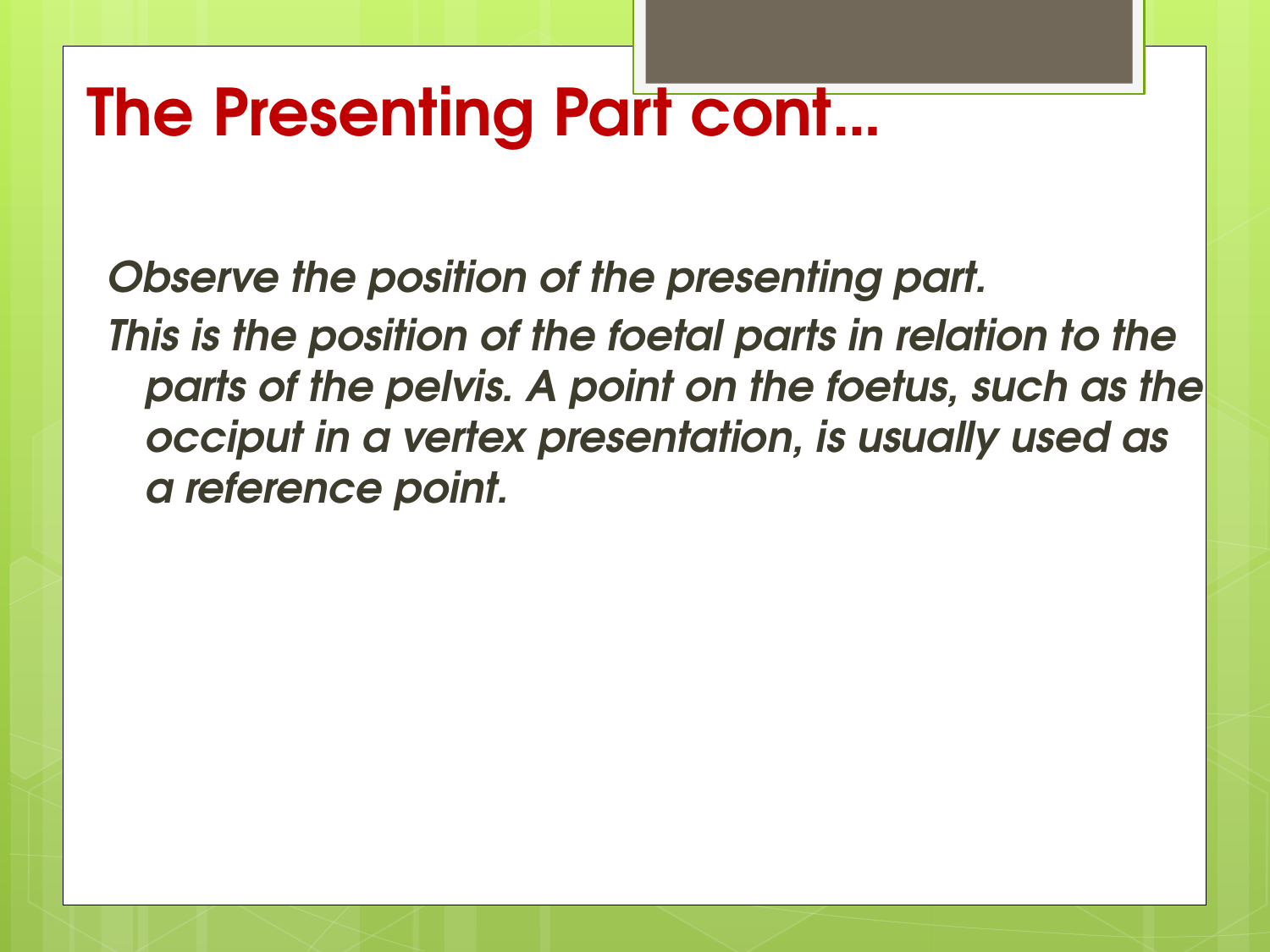

# The Presenting Part cont…
Observe the position of the presenting part.
This is the position of the foetal parts in relation to the parts of the pelvis. A point on the foetus, such as the occiput in a vertex presentation, is usually used as a reference point.